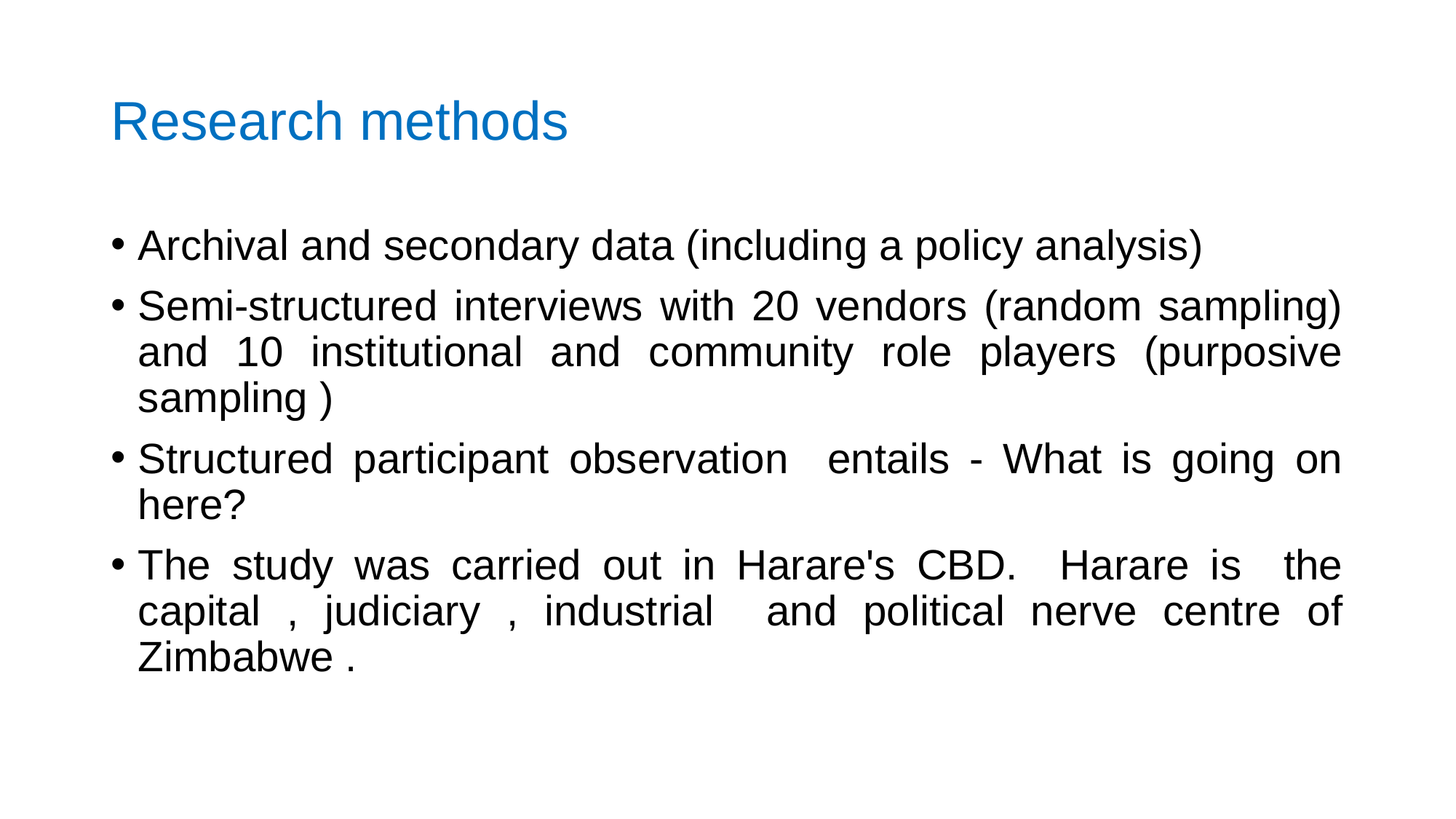

# Research methods
Archival and secondary data (including a policy analysis)
Semi-structured interviews with 20 vendors (random sampling) and 10 institutional and community role players (purposive sampling )
Structured participant observation  entails - What is going on here?
The study was carried out in Harare's CBD.  Harare is  the capital , judiciary , industrial  and political nerve centre of Zimbabwe .